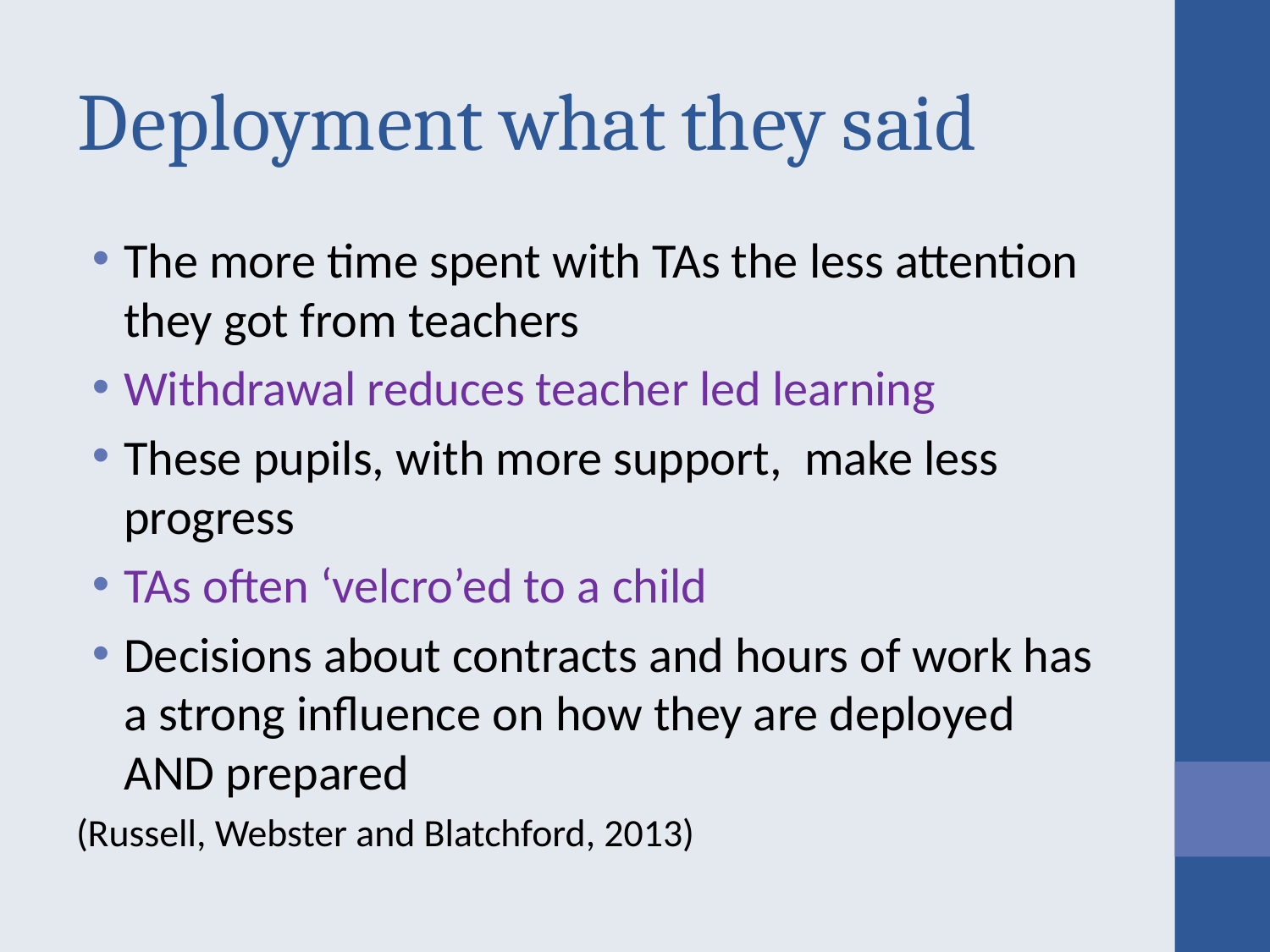

# Deployment what they said
The more time spent with TAs the less attention they got from teachers
Withdrawal reduces teacher led learning
These pupils, with more support,  make less progress
TAs often ‘velcro’ed to a child
Decisions about contracts and hours of work has a strong influence on how they are deployed AND prepared
(Russell, Webster and Blatchford, 2013)